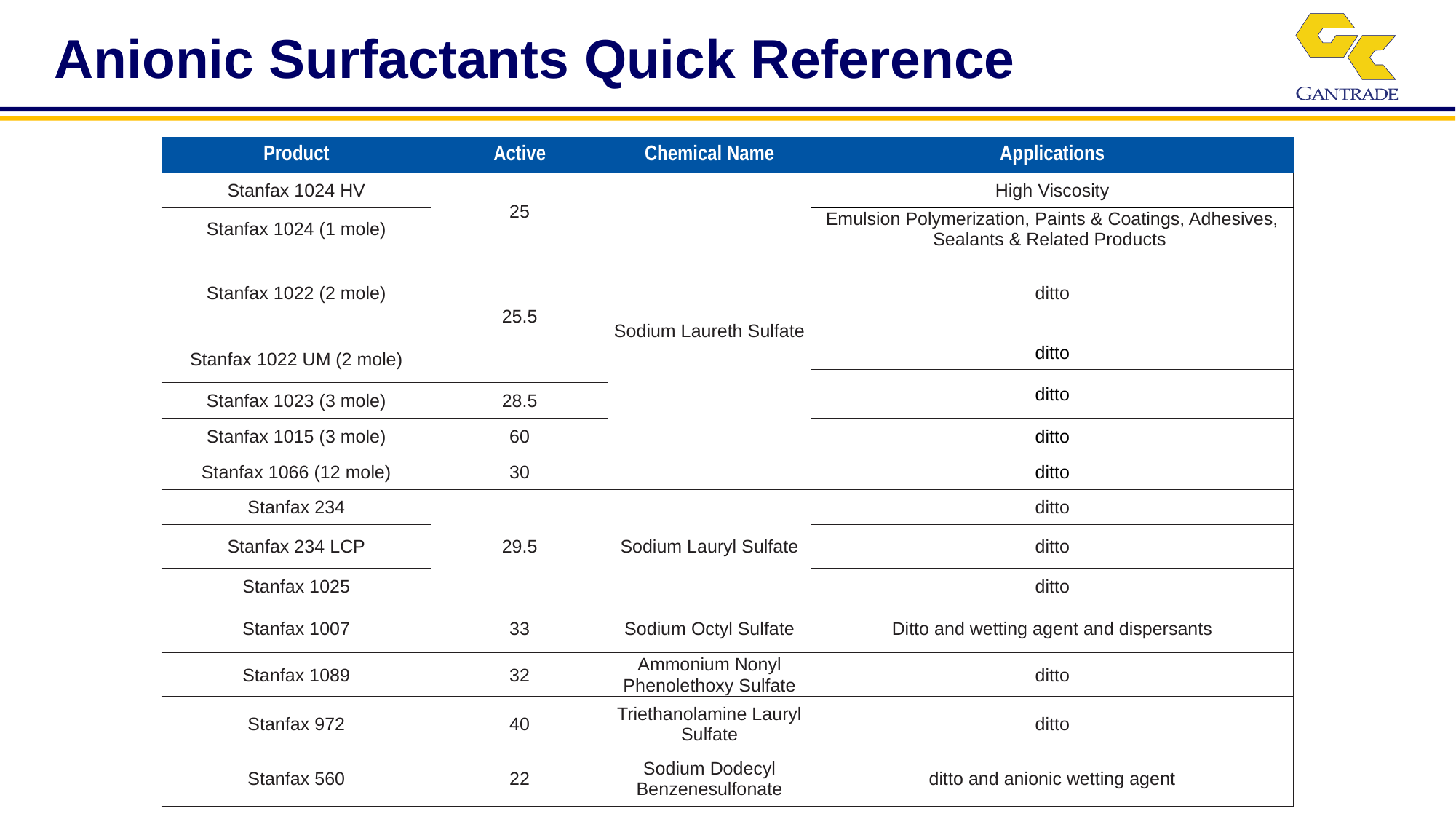

Anionic Surfactants Quick Reference
| Product | Active | Chemical Name | Applications |
| --- | --- | --- | --- |
| Stanfax 1024 HV | 25 | Sodium Laureth Sulfate | High Viscosity |
| Stanfax 1024 (1 mole) |  |  | Emulsion Polymerization, Paints & Coatings, Adhesives, Sealants & Related Products |
| Stanfax 1022 (2 mole) | 25.5 |  | ditto |
| Stanfax 1022 UM (2 mole) |  |  | ditto |
|  |  |  | ditto |
| Stanfax 1023 (3 mole) | 28.5 |  |  |
| Stanfax 1015 (3 mole) | 60 |  | ditto |
| Stanfax 1066 (12 mole) | 30 |  | ditto |
| Stanfax 234 | 29.5 | Sodium Lauryl Sulfate | ditto |
| Stanfax 234 LCP |  |  | ditto |
| Stanfax 1025 |  |  | ditto |
| Stanfax 1007 | 33 | Sodium Octyl Sulfate | Ditto and wetting agent and dispersants |
| Stanfax 1089 | 32 | Ammonium Nonyl Phenolethoxy Sulfate | ditto |
| Stanfax 972 | 40 | Triethanolamine Lauryl Sulfate | ditto |
| Stanfax 560 | 22 | Sodium Dodecyl Benzenesulfonate | ditto and anionic wetting agent |